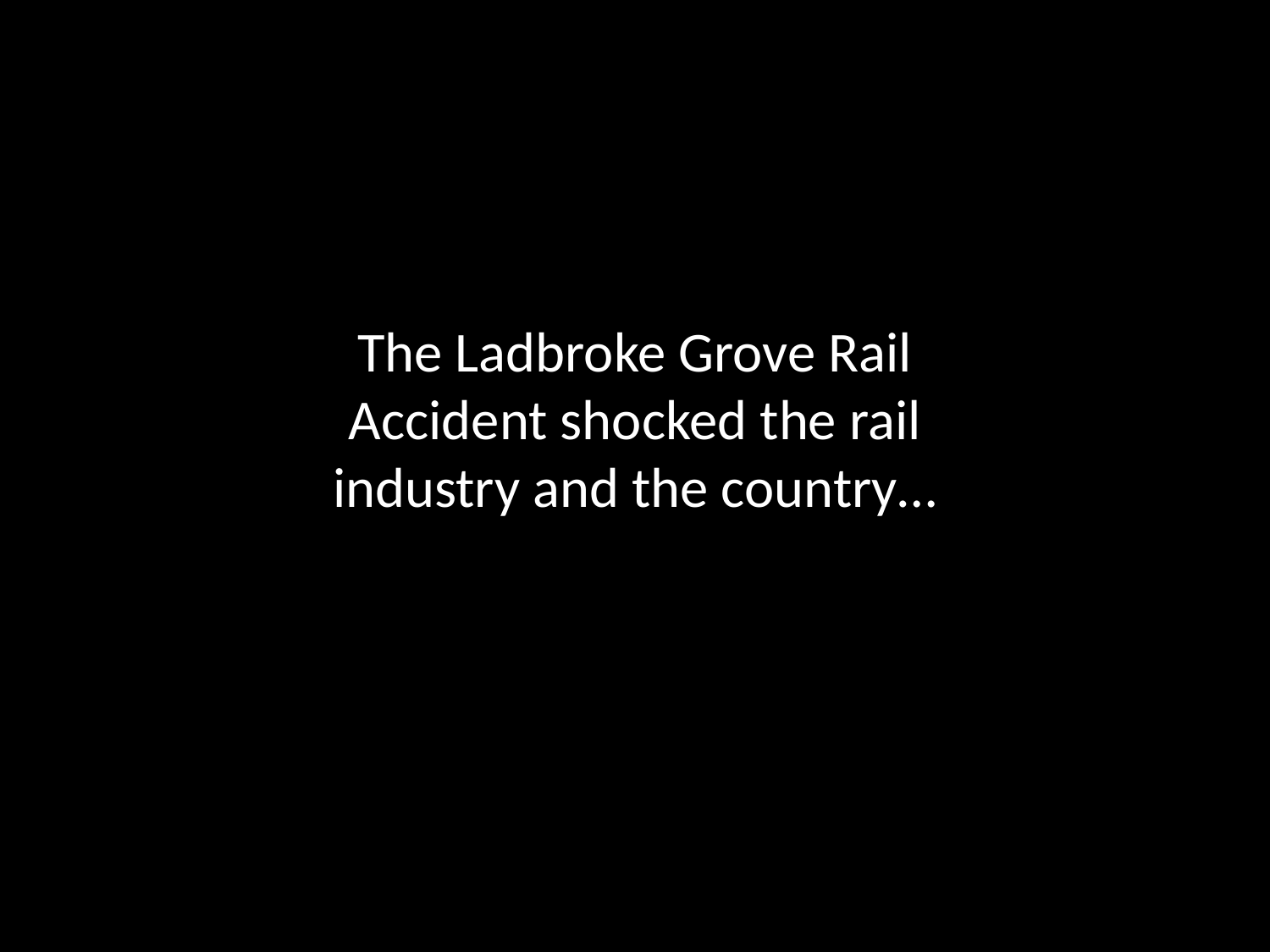

The Ladbroke Grove Rail Accident shocked the rail industry and the country…